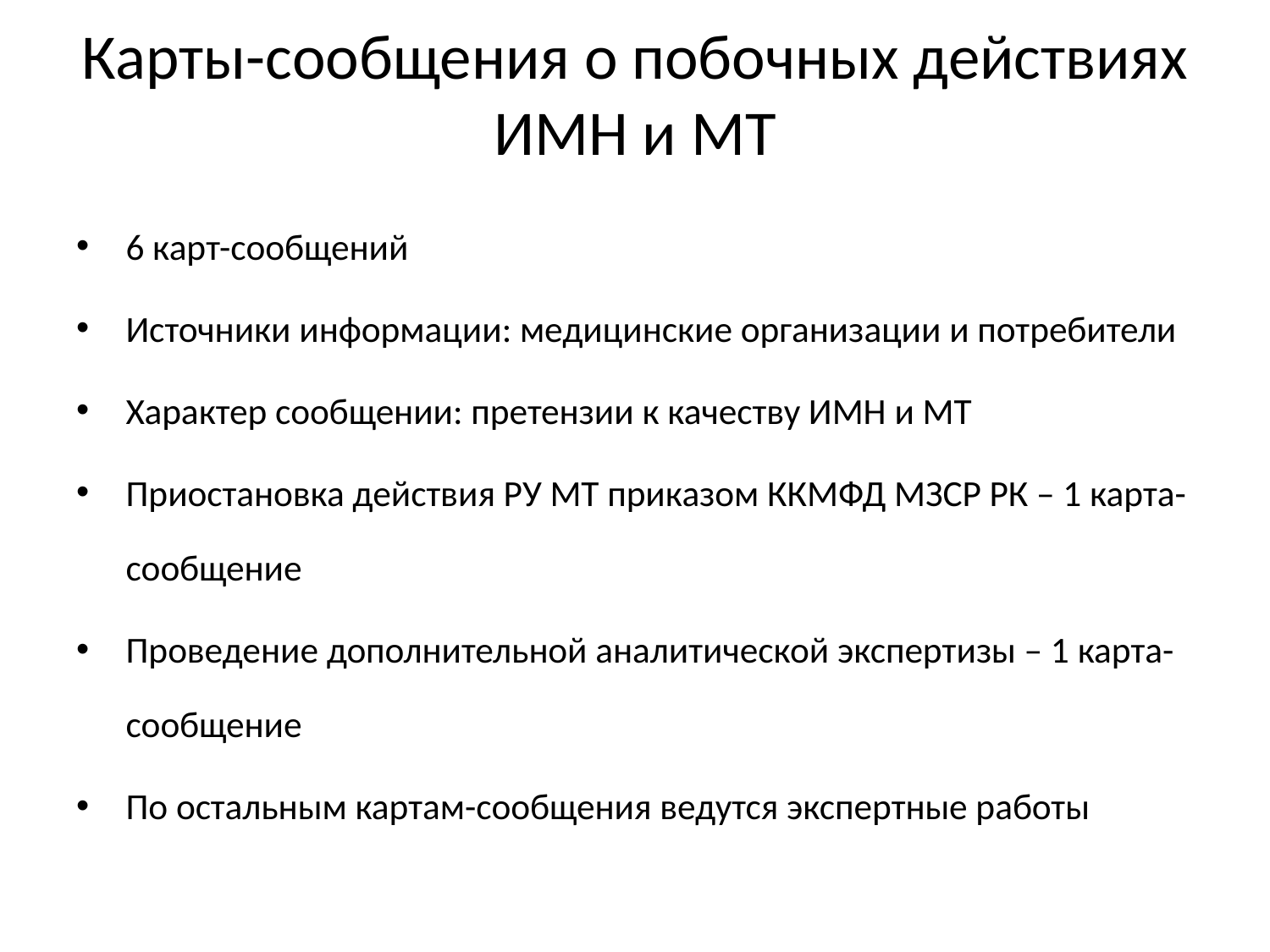

# Карты-сообщения о побочных действиях ИМН и МТ
6 карт-сообщений
Источники информации: медицинские организации и потребители
Характер сообщении: претензии к качеству ИМН и МТ
Приостановка действия РУ МТ приказом ККМФД МЗСР РК – 1 карта-сообщение
Проведение дополнительной аналитической экспертизы – 1 карта-сообщение
По остальным картам-сообщения ведутся экспертные работы